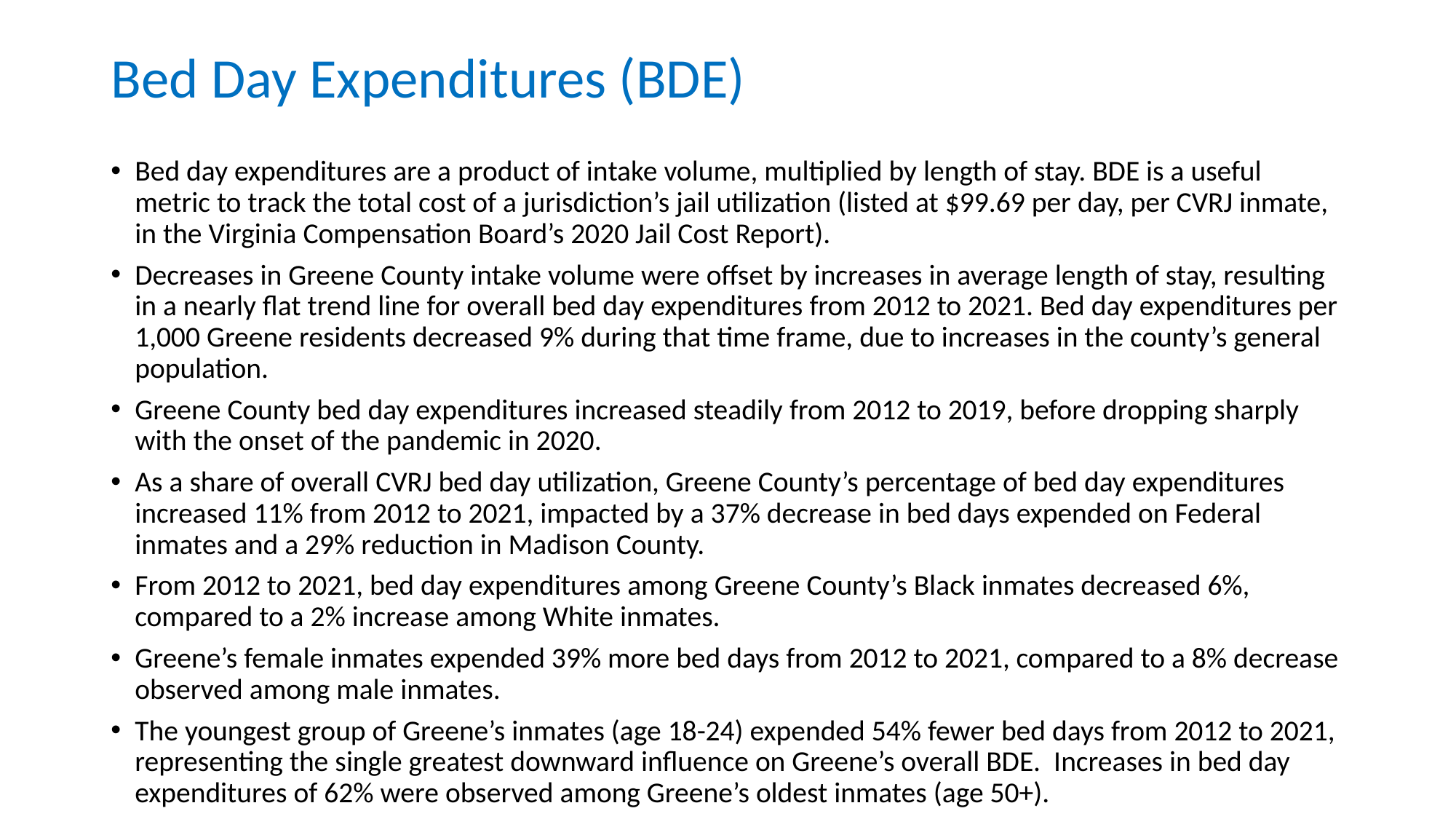

# Bed Day Expenditures (BDE)
Bed day expenditures are a product of intake volume, multiplied by length of stay. BDE is a useful metric to track the total cost of a jurisdiction’s jail utilization (listed at $99.69 per day, per CVRJ inmate, in the Virginia Compensation Board’s 2020 Jail Cost Report).
Decreases in Greene County intake volume were offset by increases in average length of stay, resulting in a nearly flat trend line for overall bed day expenditures from 2012 to 2021. Bed day expenditures per 1,000 Greene residents decreased 9% during that time frame, due to increases in the county’s general population.
Greene County bed day expenditures increased steadily from 2012 to 2019, before dropping sharply with the onset of the pandemic in 2020.
As a share of overall CVRJ bed day utilization, Greene County’s percentage of bed day expenditures increased 11% from 2012 to 2021, impacted by a 37% decrease in bed days expended on Federal inmates and a 29% reduction in Madison County.
From 2012 to 2021, bed day expenditures among Greene County’s Black inmates decreased 6%, compared to a 2% increase among White inmates.
Greene’s female inmates expended 39% more bed days from 2012 to 2021, compared to a 8% decrease observed among male inmates.
The youngest group of Greene’s inmates (age 18-24) expended 54% fewer bed days from 2012 to 2021, representing the single greatest downward influence on Greene’s overall BDE.  Increases in bed day expenditures of 62% were observed among Greene’s oldest inmates (age 50+).